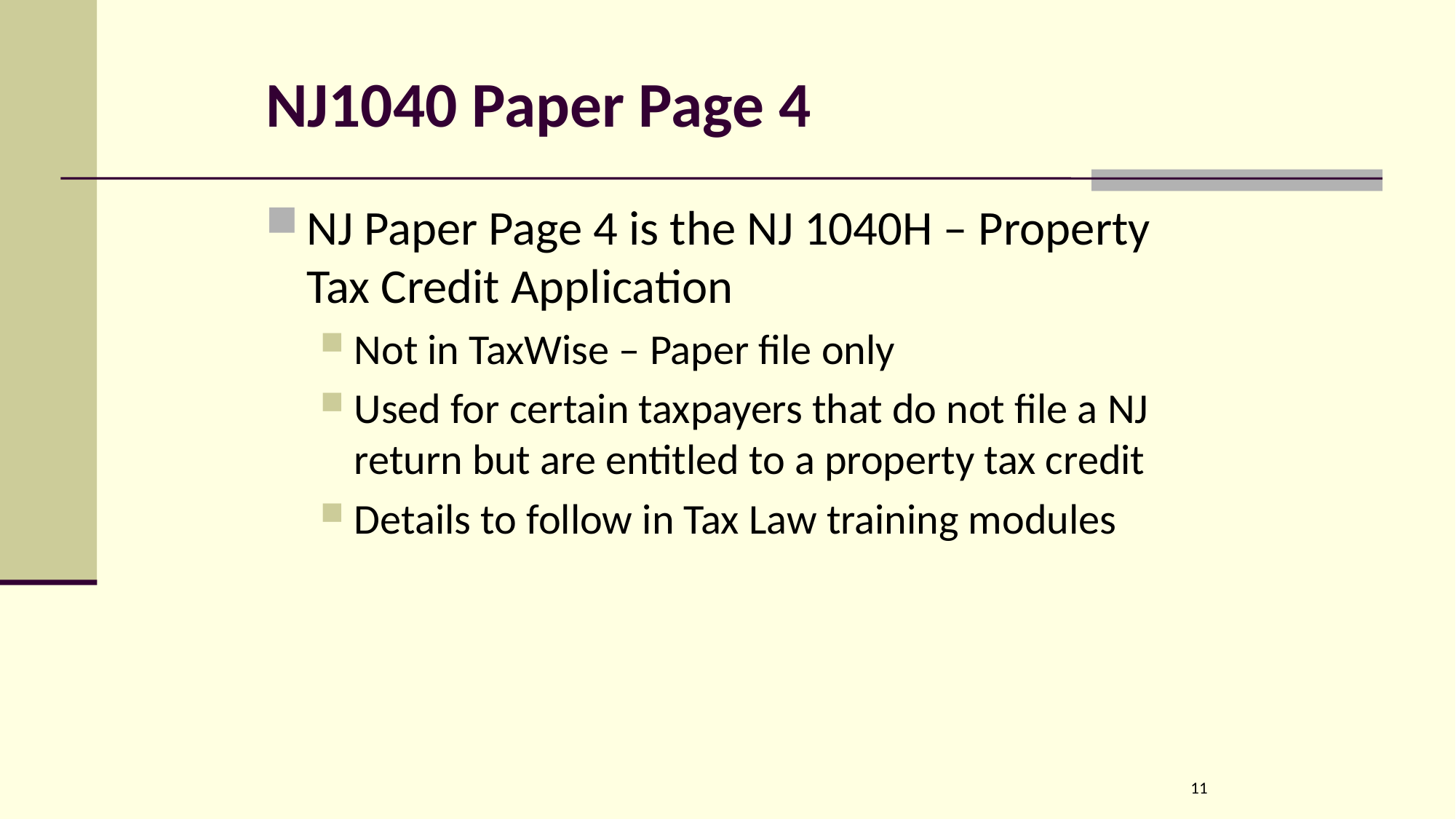

# NJ1040 Paper Page 4
NJ Paper Page 4 is the NJ 1040H – Property Tax Credit Application
Not in TaxWise – Paper file only
Used for certain taxpayers that do not file a NJ return but are entitled to a property tax credit
Details to follow in Tax Law training modules

11